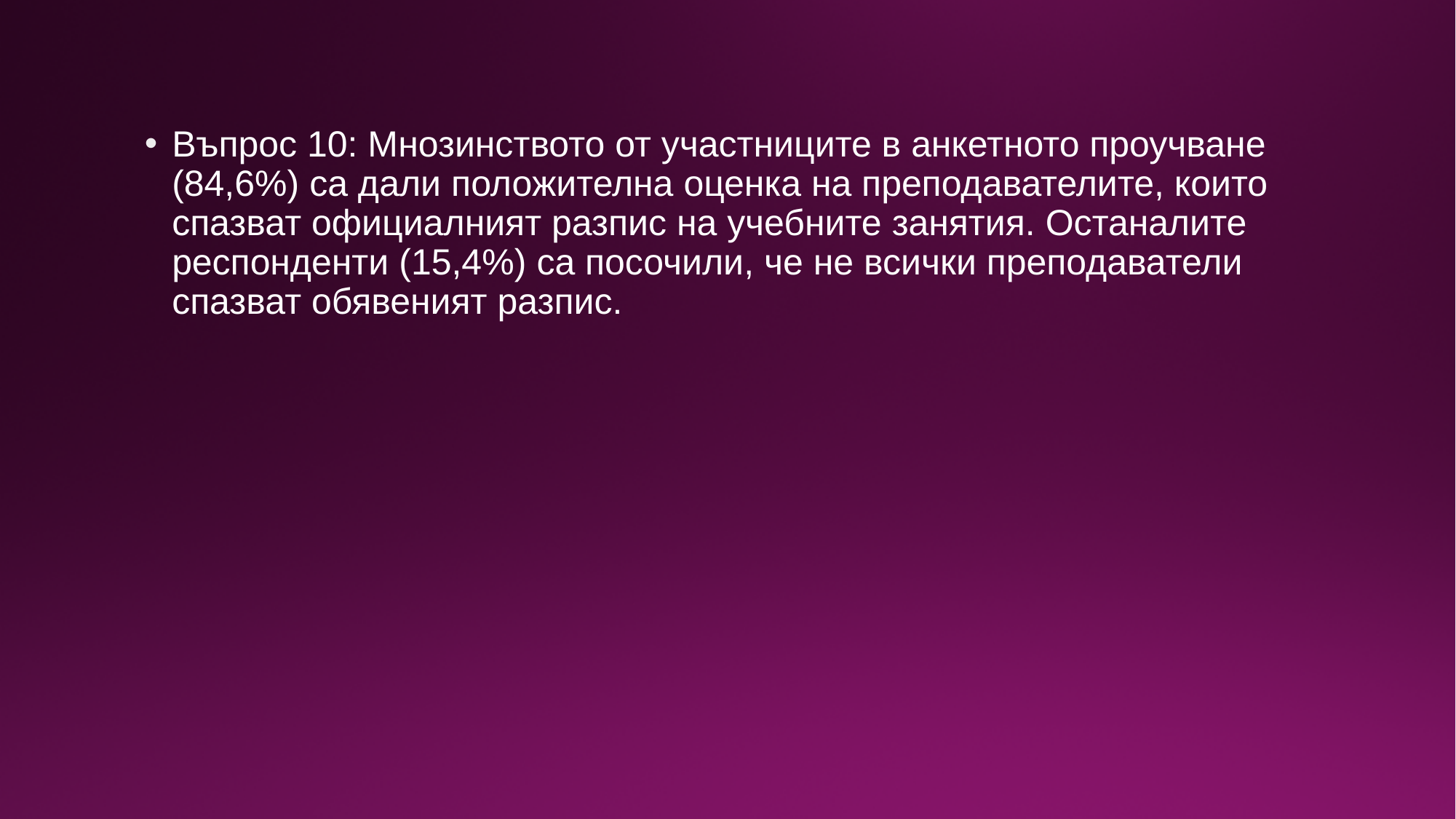

Въпрос 10: Мнозинството от участниците в анкетното проучване (84,6%) са дали положителна оценка на преподавателите, които спазват официалният разпис на учебните занятия. Останалите респонденти (15,4%) са посочили, че не всички преподаватели спазват обявеният разпис.